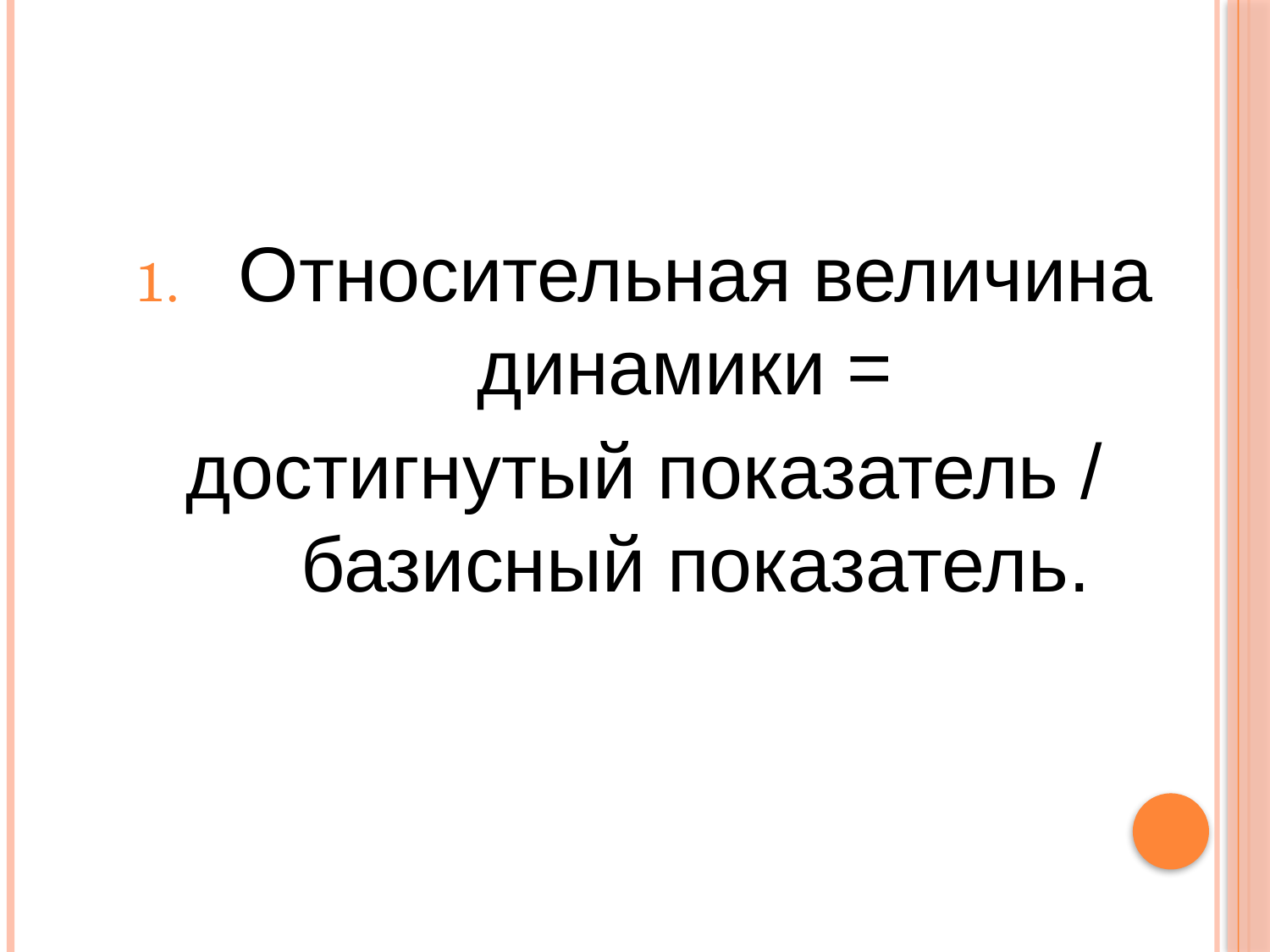

Относительная величина динамики =
достигнутый показатель / базисный показатель.